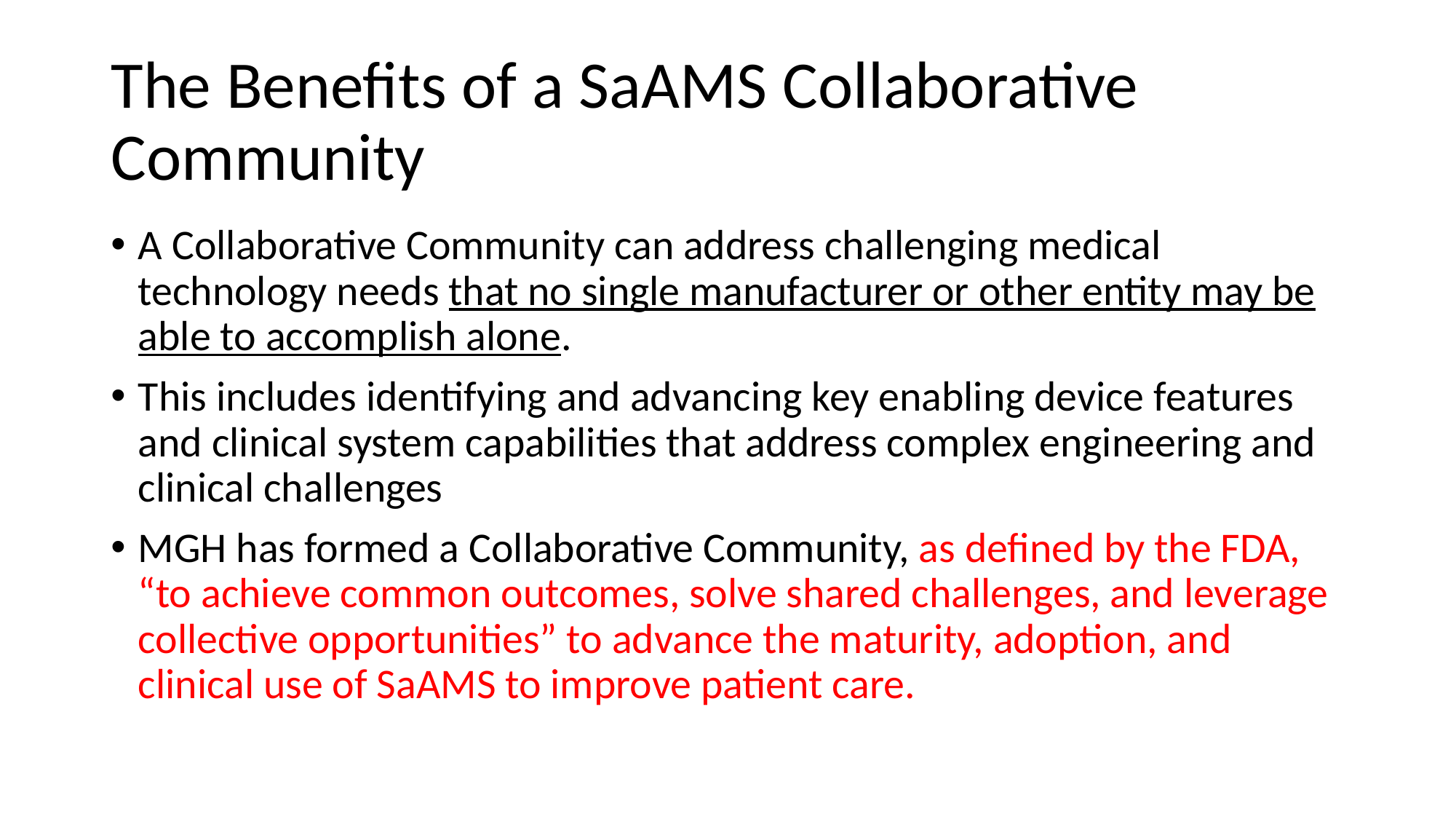

# The Benefits of a SaAMS Collaborative Community
A Collaborative Community can address challenging medical technology needs that no single manufacturer or other entity may be able to accomplish alone.
This includes identifying and advancing key enabling device features and clinical system capabilities that address complex engineering and clinical challenges
MGH has formed a Collaborative Community, as defined by the FDA, “to achieve common outcomes, solve shared challenges, and leverage collective opportunities” to advance the maturity, adoption, and clinical use of SaAMS to improve patient care.